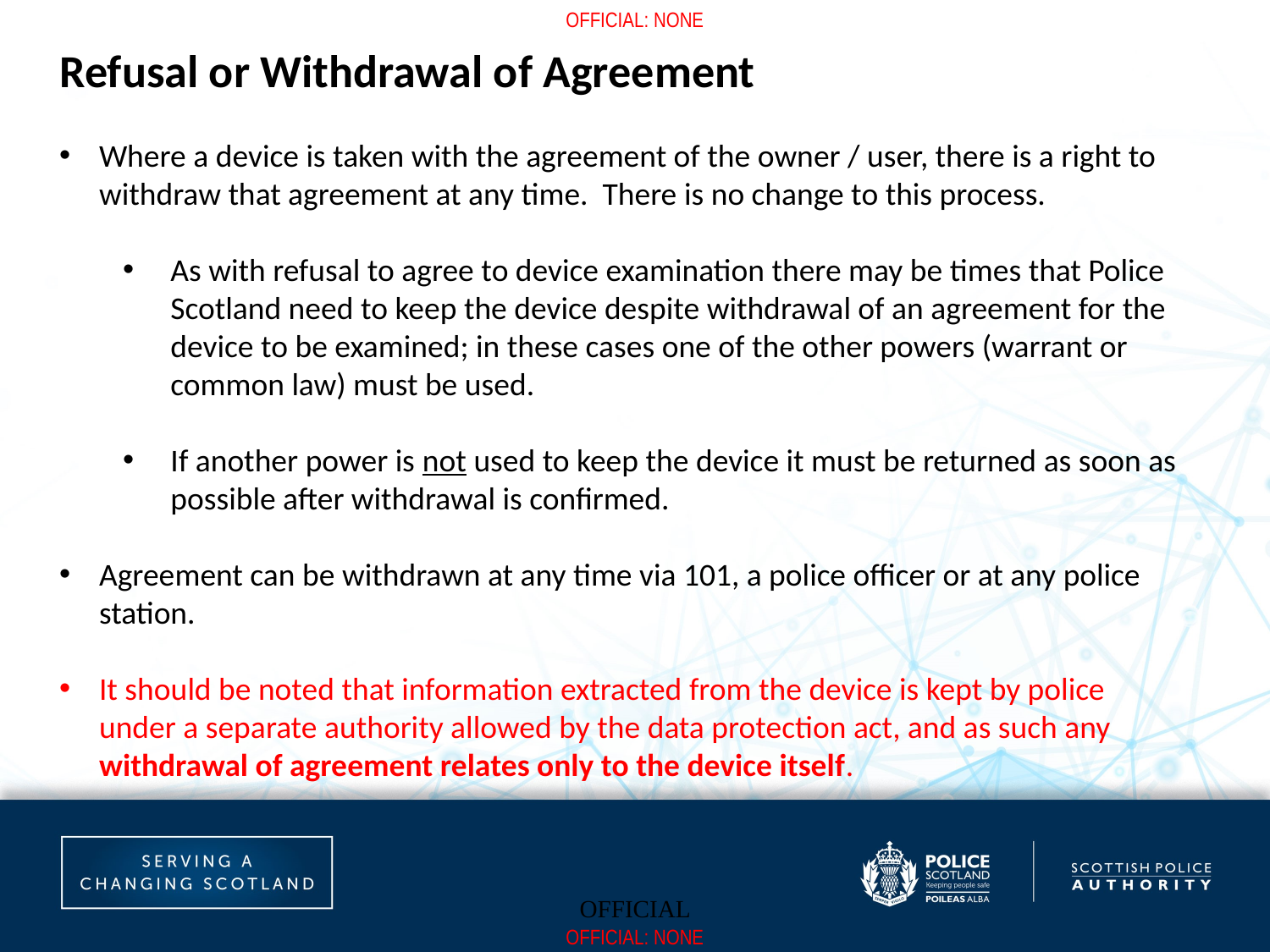

Refusal or Withdrawal of Agreement

Where a device is taken with the agreement of the owner / user, there is a right to withdraw that agreement at any time.  There is no change to this process.

As with refusal to agree to device examination there may be times that Police Scotland need to keep the device despite withdrawal of an agreement for the device to be examined; in these cases one of the other powers (warrant or common law) must be used.

If another power is not used to keep the device it must be returned as soon as possible after withdrawal is confirmed.

Agreement can be withdrawn at any time via 101, a police officer or at any police station.

It should be noted that information extracted from the device is kept by police under a separate authority allowed by the data protection act, and as such any withdrawal of agreement relates only to the device itself.

OFFICIAL